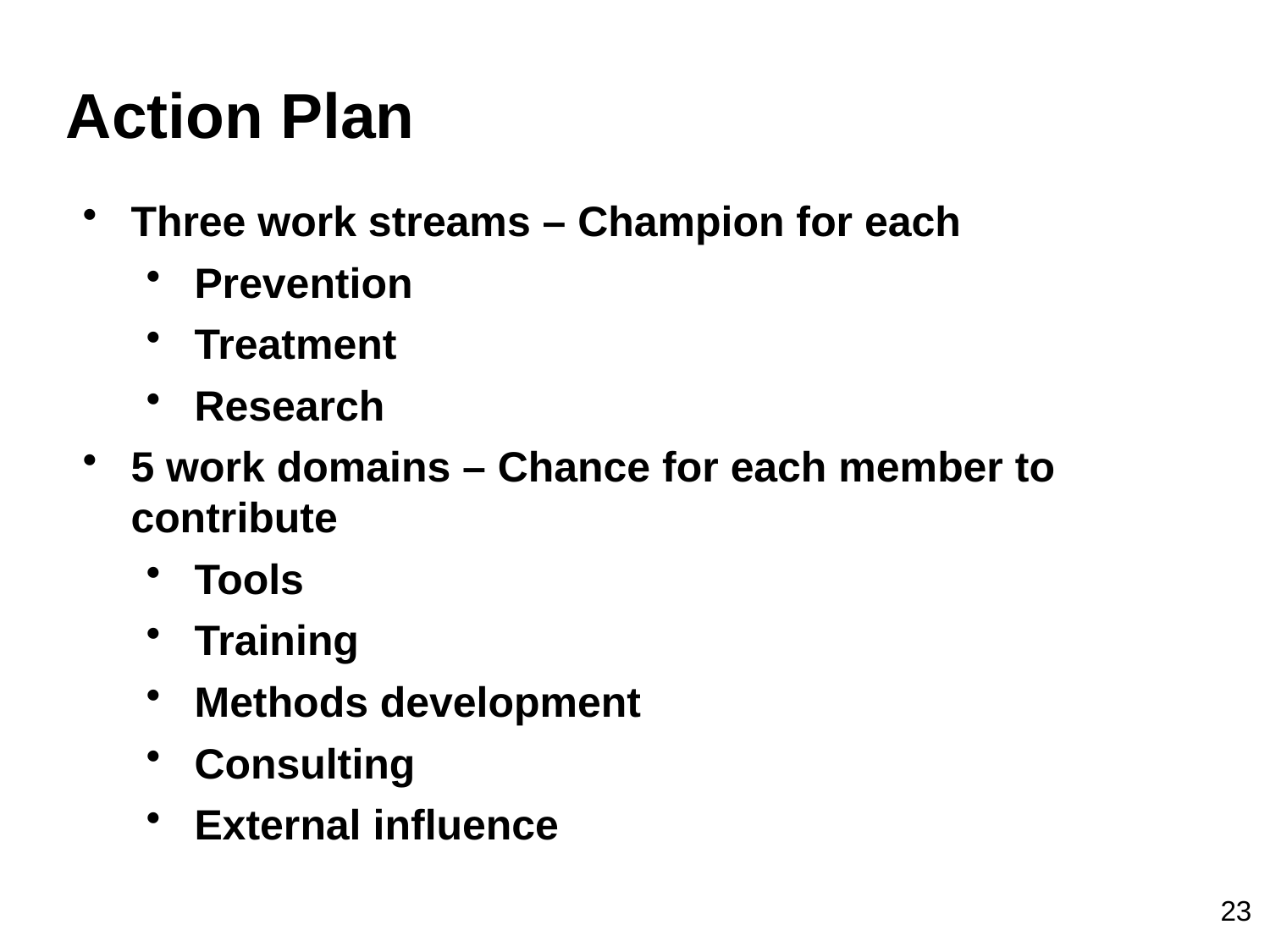

Action Plan

Three work streams – Champion for each
Prevention
Treatment
Research
5 work domains – Chance for each member to contribute
Tools
Training
Methods development
Consulting
External influence

 23